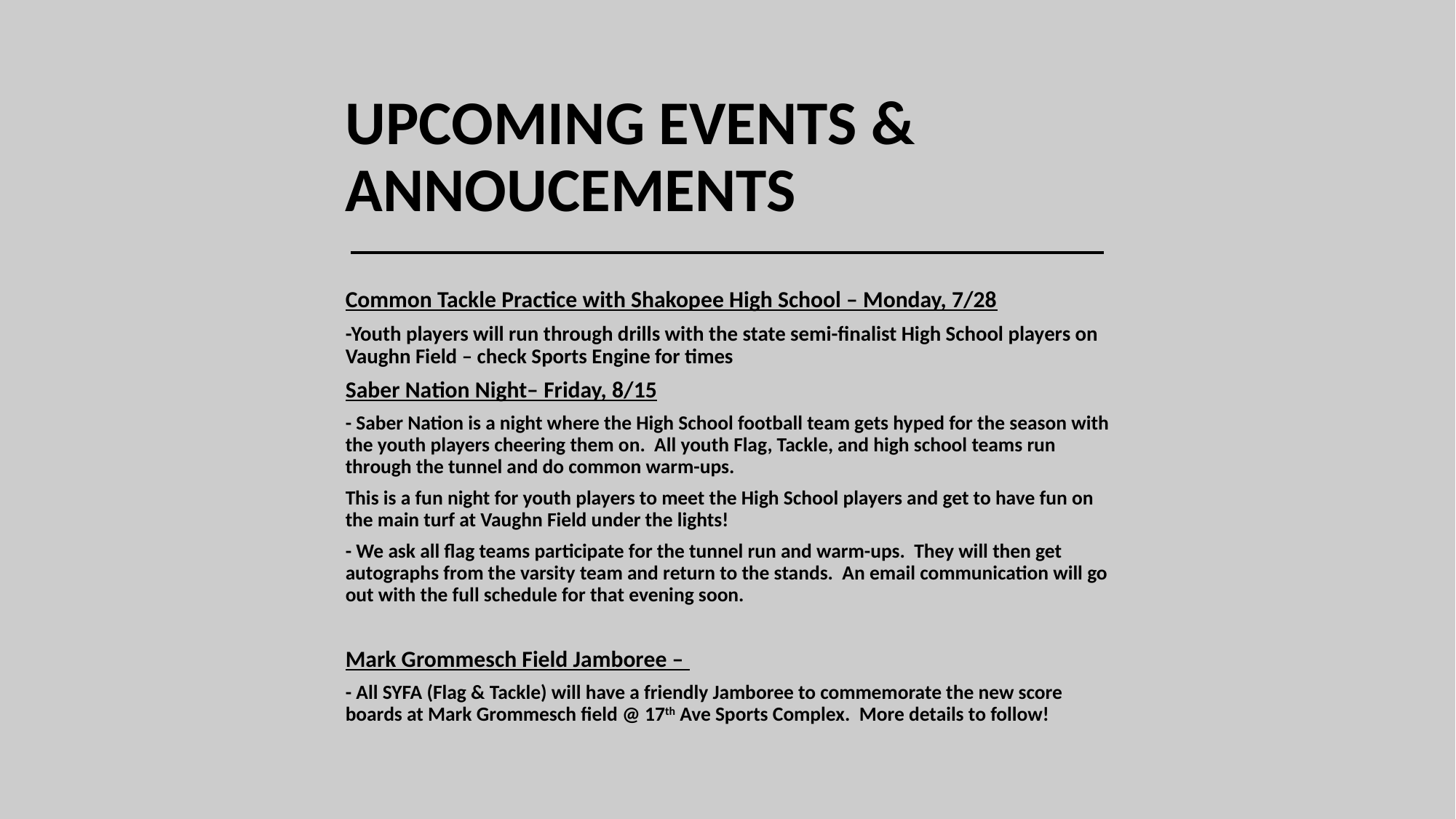

# UPCOMING EVENTS & ANNOUCEMENTS
Common Tackle Practice with Shakopee High School – Monday, 7/28
-Youth players will run through drills with the state semi-finalist High School players on Vaughn Field – check Sports Engine for times
Saber Nation Night– Friday, 8/15
- Saber Nation is a night where the High School football team gets hyped for the season with the youth players cheering them on.  All youth Flag, Tackle, and high school teams run through the tunnel and do common warm-ups.
This is a fun night for youth players to meet the High School players and get to have fun on the main turf at Vaughn Field under the lights!
- We ask all flag teams participate for the tunnel run and warm-ups.  They will then get autographs from the varsity team and return to the stands.  An email communication will go out with the full schedule for that evening soon.

Mark Grommesch Field Jamboree –
- All SYFA (Flag & Tackle) will have a friendly Jamboree to commemorate the new score boards at Mark Grommesch field @ 17th Ave Sports Complex.  More details to follow!